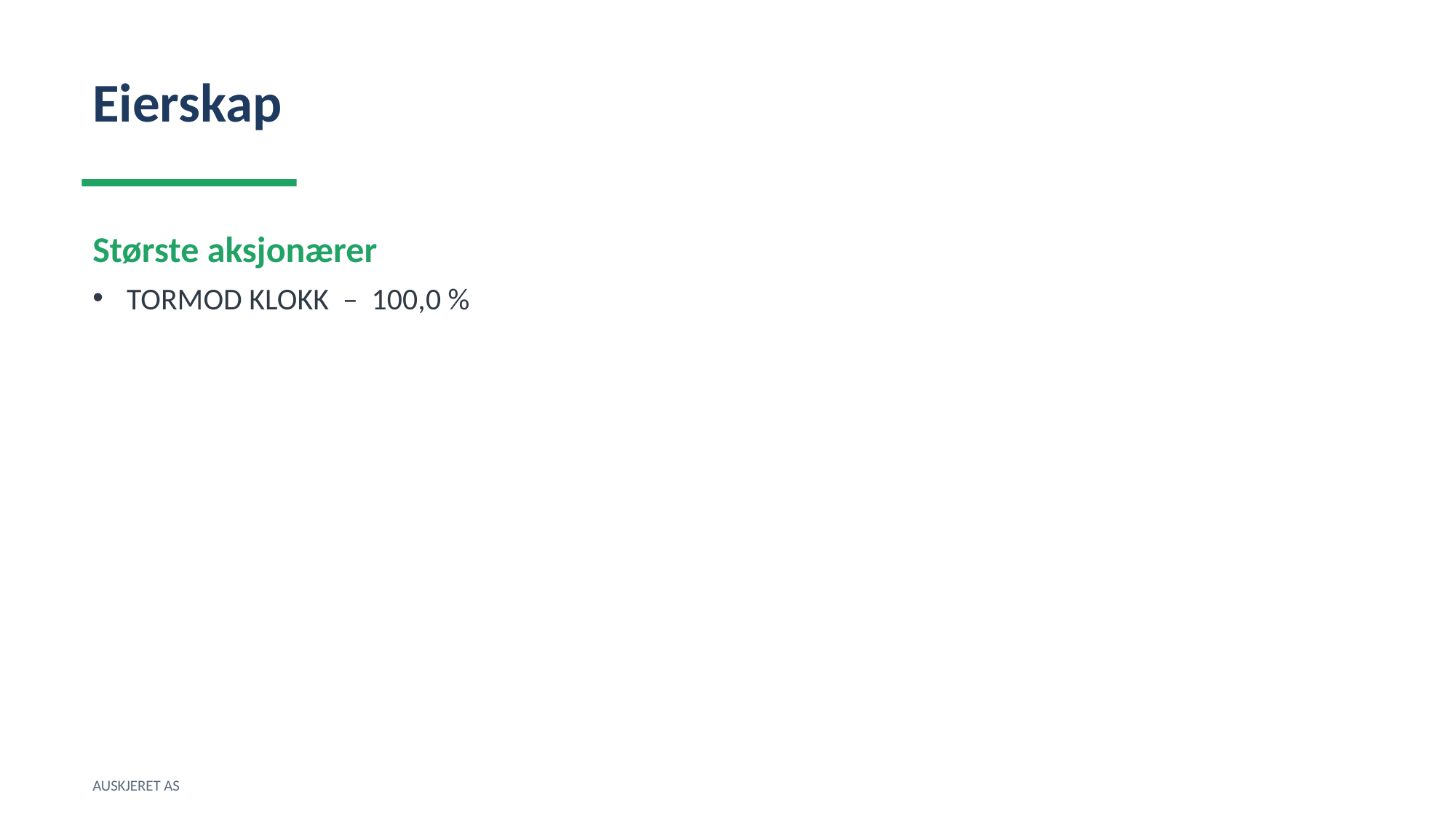

Eierskap

Største aksjonærer
TORMOD KLOKK  –  100,0 %
AUSKJERET AS